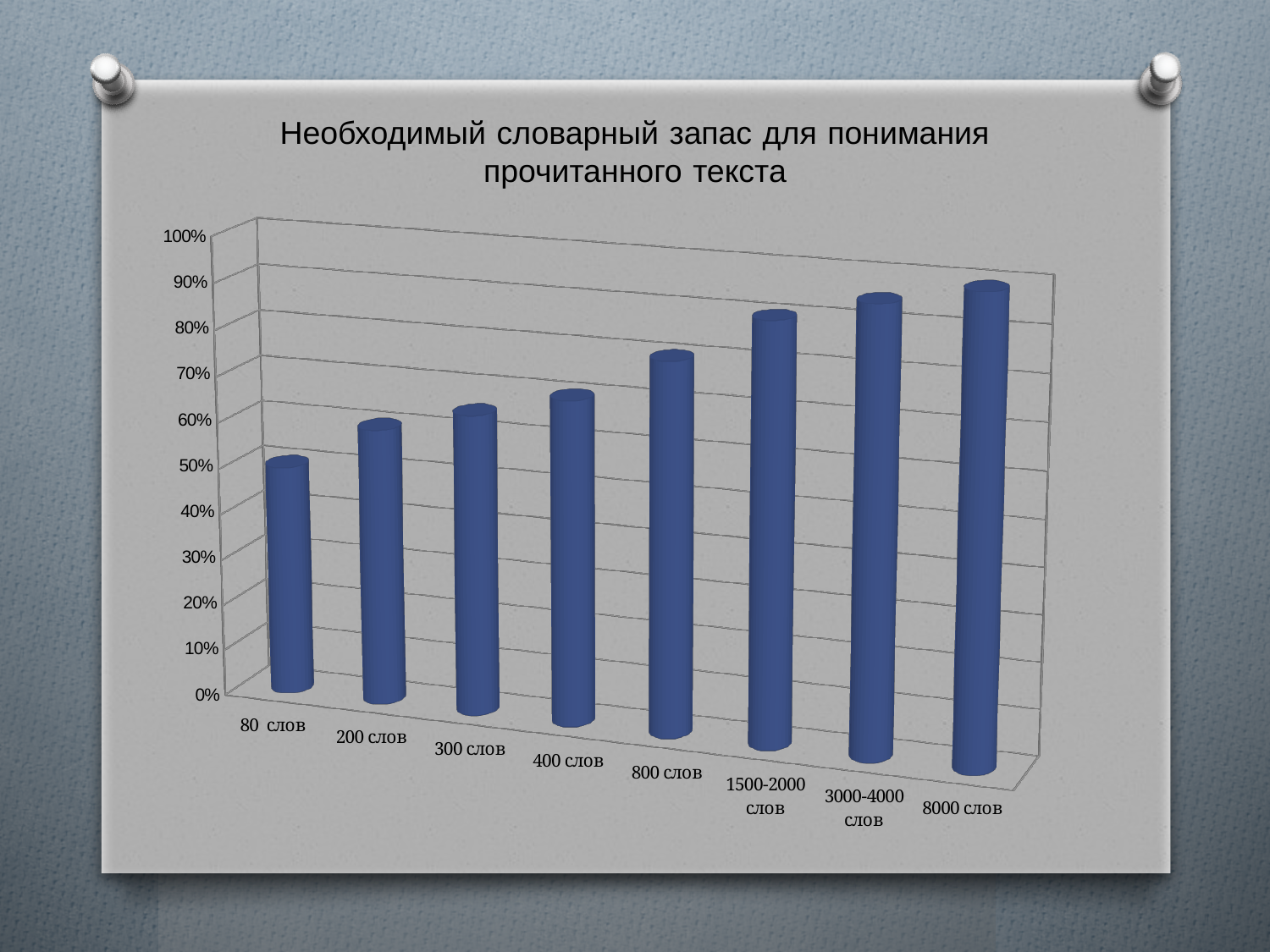

[unsupported chart]

Необходимый словарный запас для понимания прочитанного текста